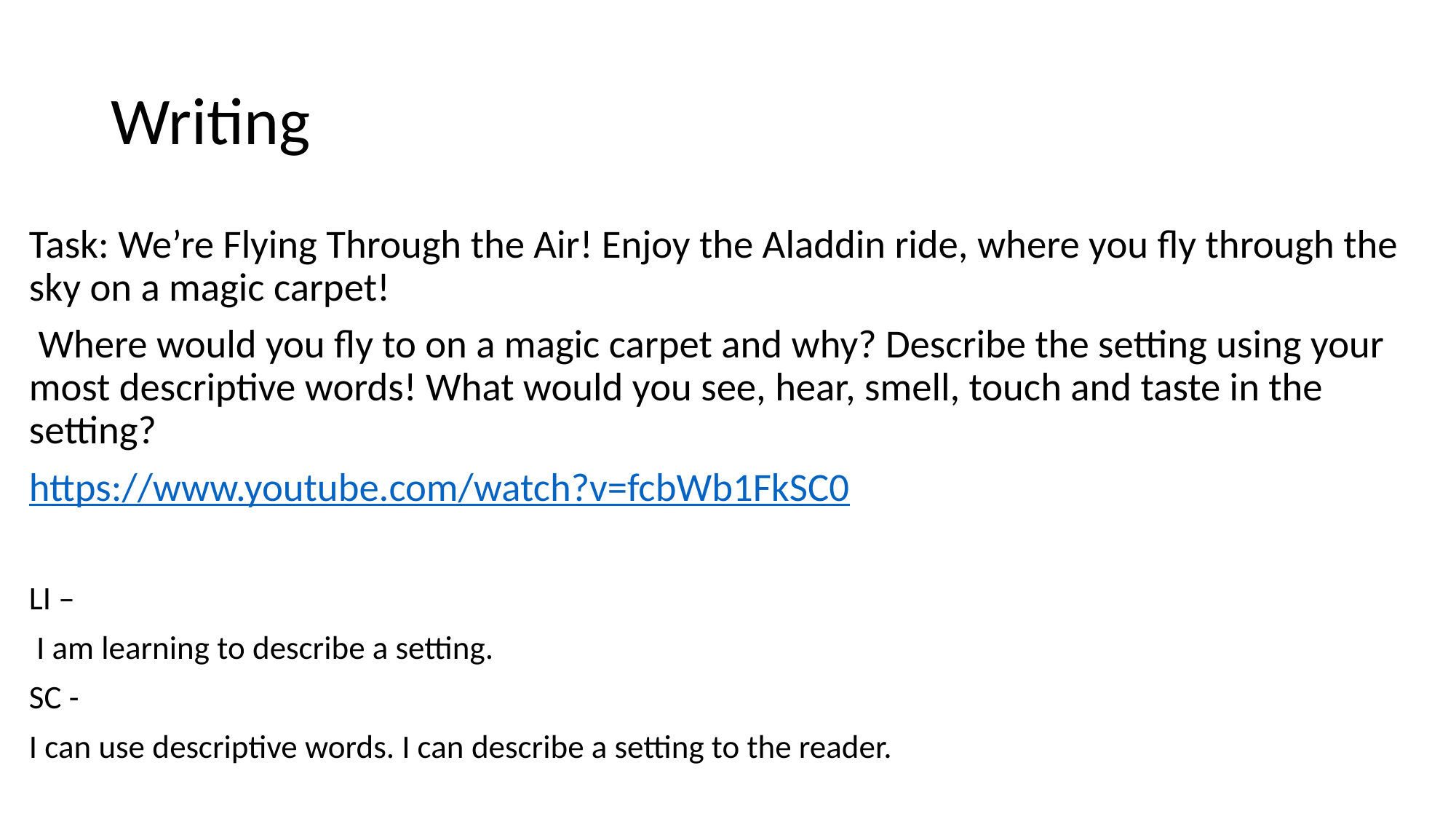

# Writing
Task: We’re Flying Through the Air! Enjoy the Aladdin ride, where you fly through the sky on a magic carpet!
 Where would you fly to on a magic carpet and why? Describe the setting using your most descriptive words! What would you see, hear, smell, touch and taste in the setting?
https://www.youtube.com/watch?v=fcbWb1FkSC0

LI –
 I am learning to describe a setting.
SC -
I can use descriptive words. I can describe a setting to the reader.